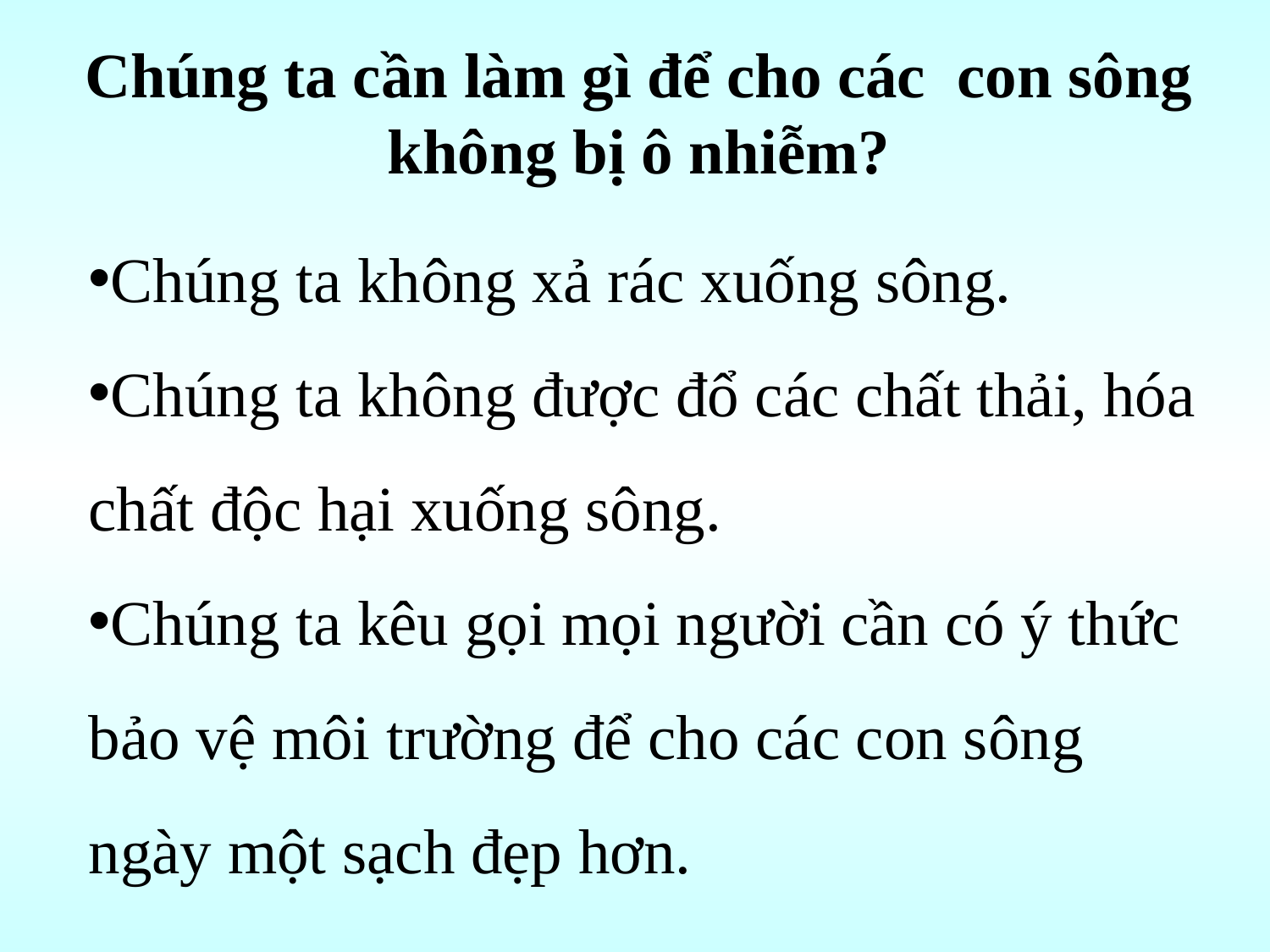

Chúng ta cần làm gì để cho các  con sông không bị ô nhiễm?
Chúng ta không xả rác xuống sông.
Chúng ta không được đổ các chất thải, hóa chất độc hại xuống sông.
Chúng ta kêu gọi mọi người cần có ý thức bảo vệ môi trường để cho các con sông ngày một sạch đẹp hơn.